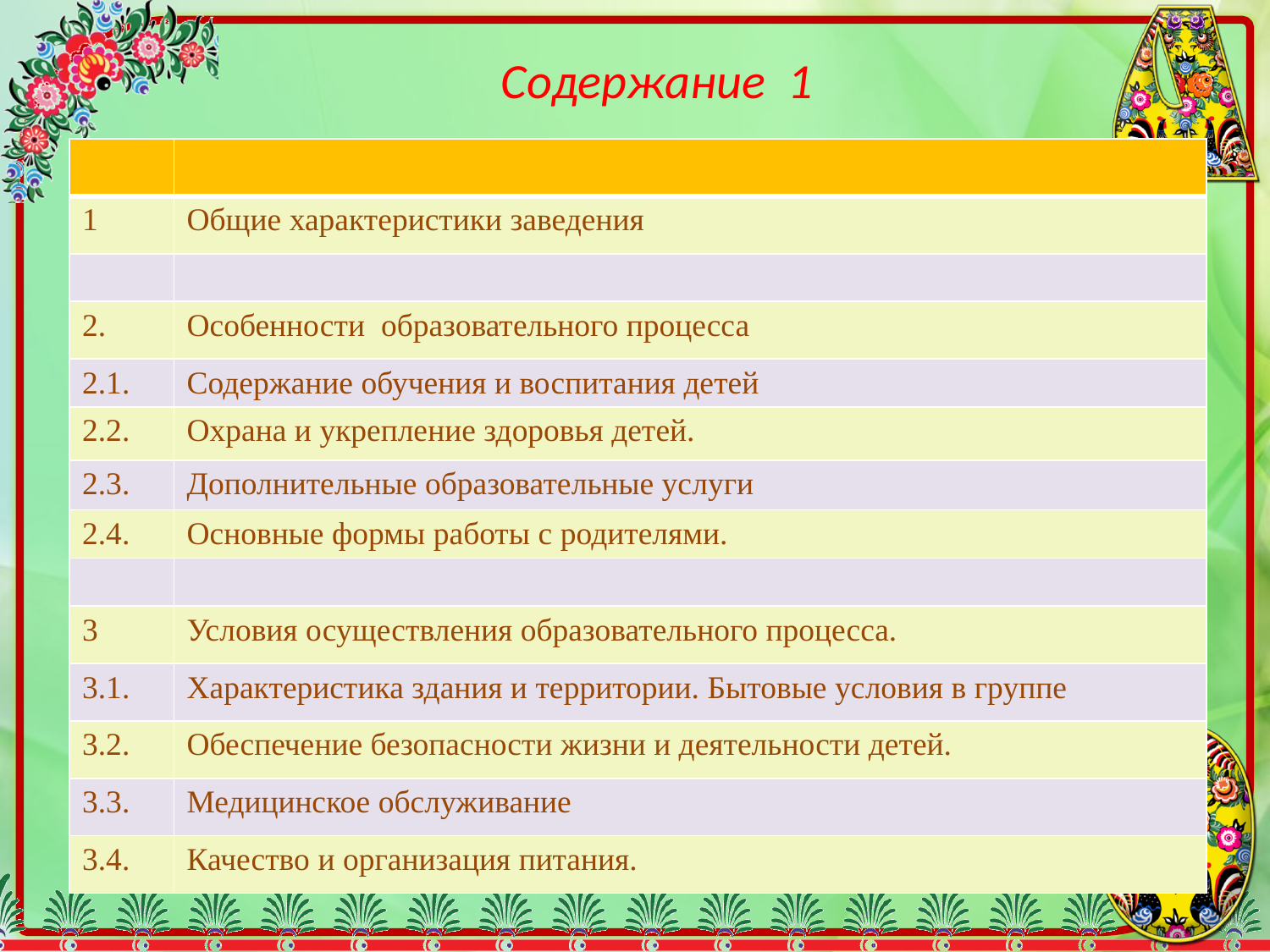

# Содержание  1
|  |  |
| --- | --- |
| 1 | Общие характеристики заведения |
|  |  |
| 2. | Особенности образовательного процесса |
| 2.1. | Содержание обучения и воспитания детей |
| 2.2. | Охрана и укрепление здоровья детей. |
| 2.3. | Дополнительные образовательные услуги |
| 2.4. | Основные формы работы с родителями. |
|  |  |
| 3 | Условия осуществления образовательного процесса. |
| 3.1. | Характеристика здания и территории. Бытовые условия в группе |
| 3.2. | Обеспечение безопасности жизни и деятельности детей. |
| 3.3. | Медицинское обслуживание |
| 3.4. | Качество и организация питания. |